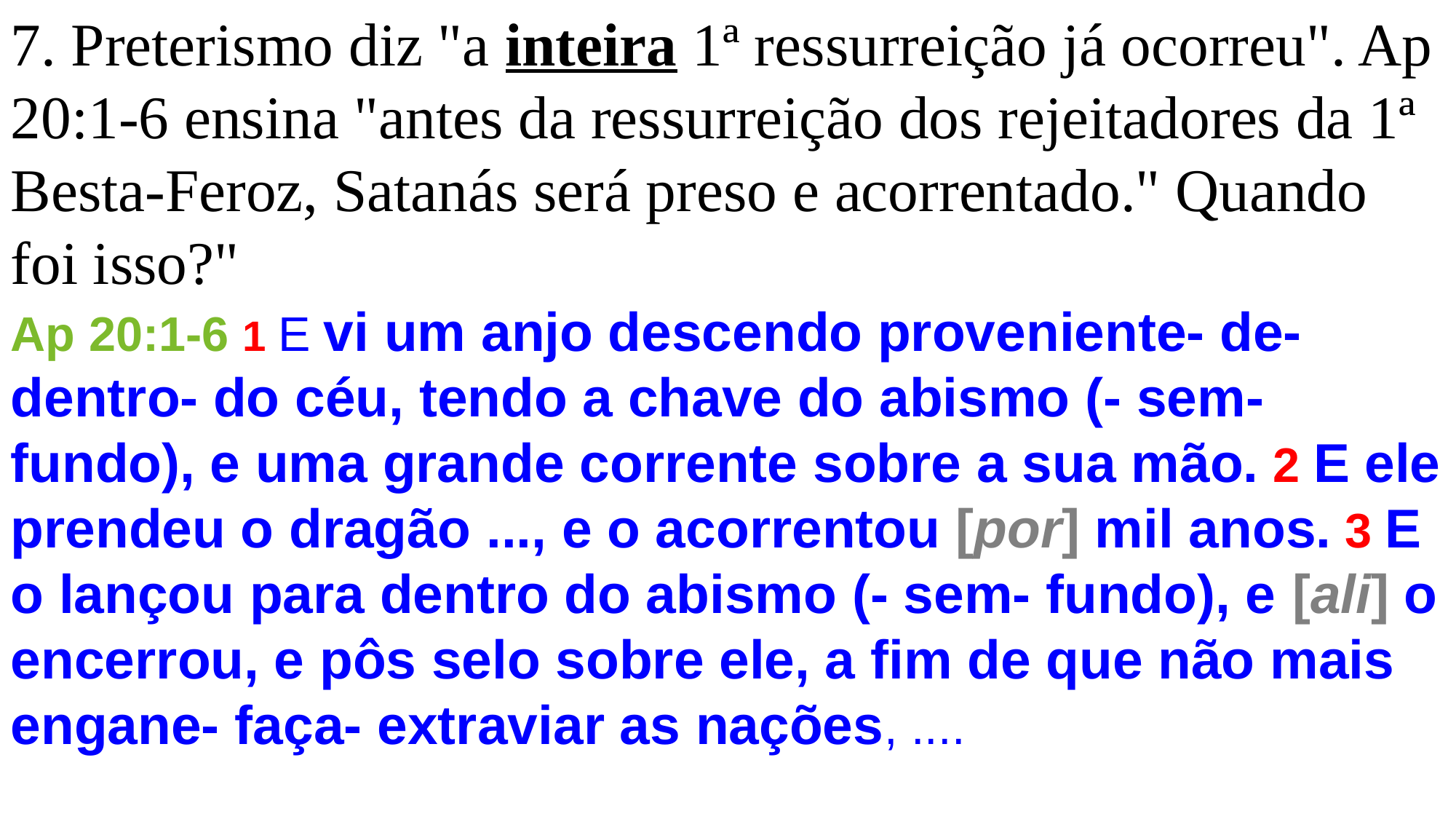

7. Preterismo diz "a inteira 1ª ressurreição já ocorreu". Ap 20:1-6 ensina "antes da ressurreição dos rejeitadores da 1ª Besta-Feroz, Satanás será preso e acorrentado." Quando foi isso?"
Ap 20:1-6 1 E vi um anjo descendo proveniente- de- dentro- do céu, tendo a chave do abismo (- sem- fundo), e uma grande corrente sobre a sua mão. 2 E ele prendeu o dragão ..., e o acorrentou [por] mil anos. 3 E o lançou para dentro do abismo (- sem- fundo), e [ali] o encerrou, e pôs selo sobre ele, a fim de que não mais engane- faça- extraviar as nações, ....